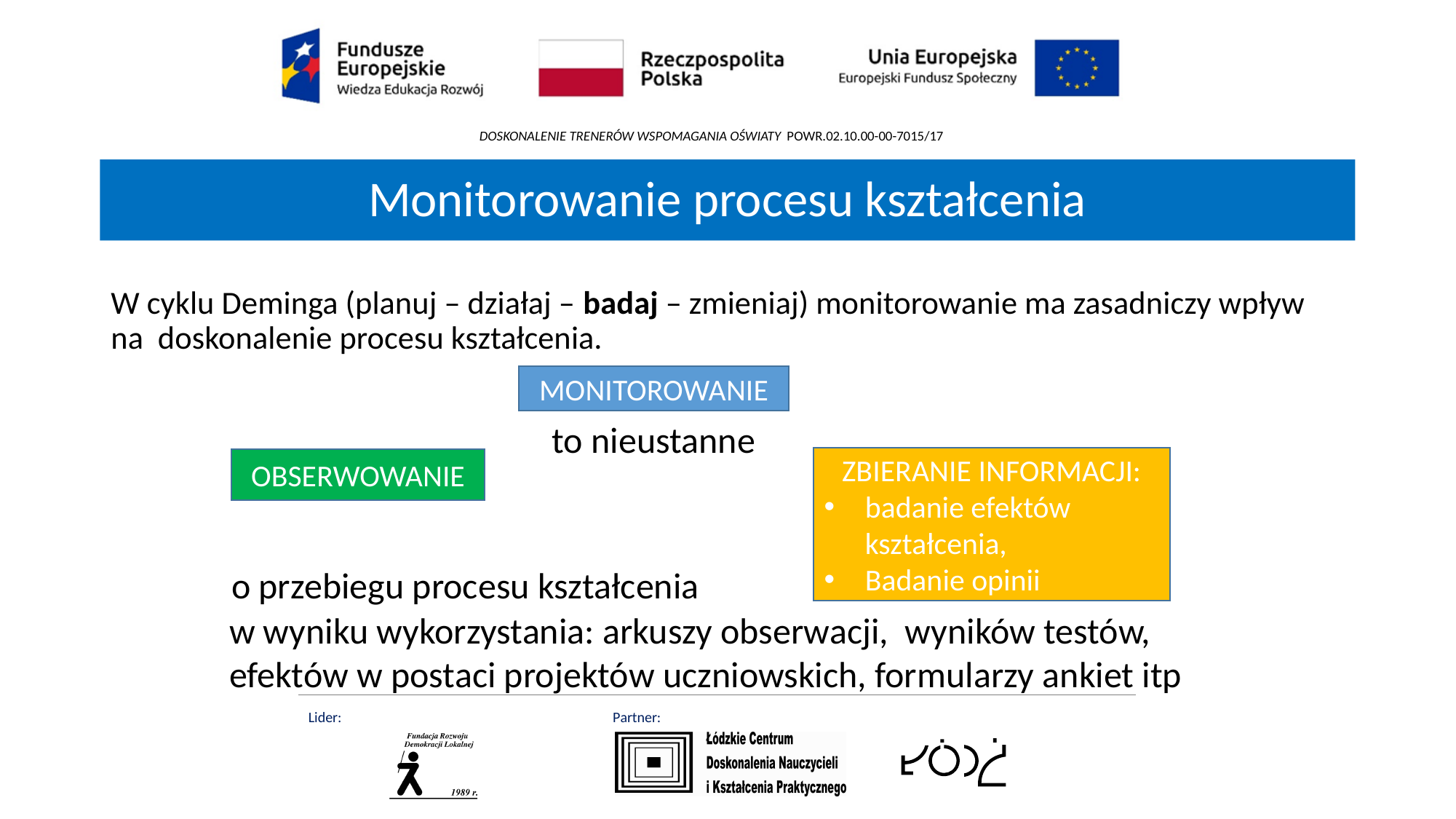

# Monitorowanie procesu kształcenia
W cyklu Deminga (planuj – działaj – badaj – zmieniaj) monitorowanie ma zasadniczy wpływ na  doskonalenie procesu kształcenia.

MONITOROWANIE
to nieustanne
ZBIERANIE INFORMACJI:
badanie efektów kształcenia,
Badanie opinii
OBSERWOWANIE
o przebiegu procesu kształcenia
w wyniku wykorzystania: arkuszy obserwacji,  wyników testów, efektów w postaci projektów uczniowskich, formularzy ankiet itp